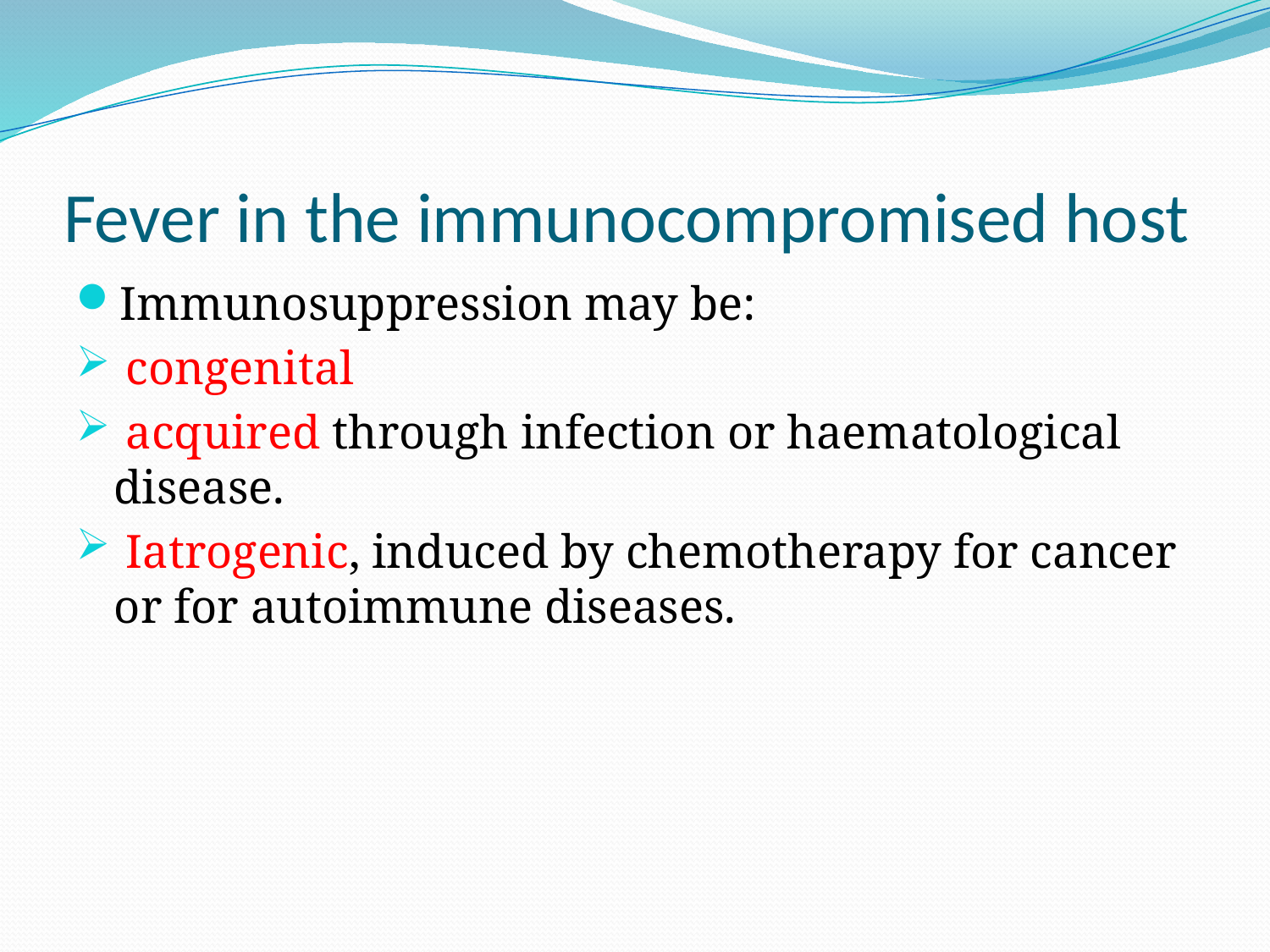

# Fever in the immunocompromised host
Immunosuppression may be:
 congenital
 acquired through infection or haematological disease.
 Iatrogenic, induced by chemotherapy for cancer or for autoimmune diseases.